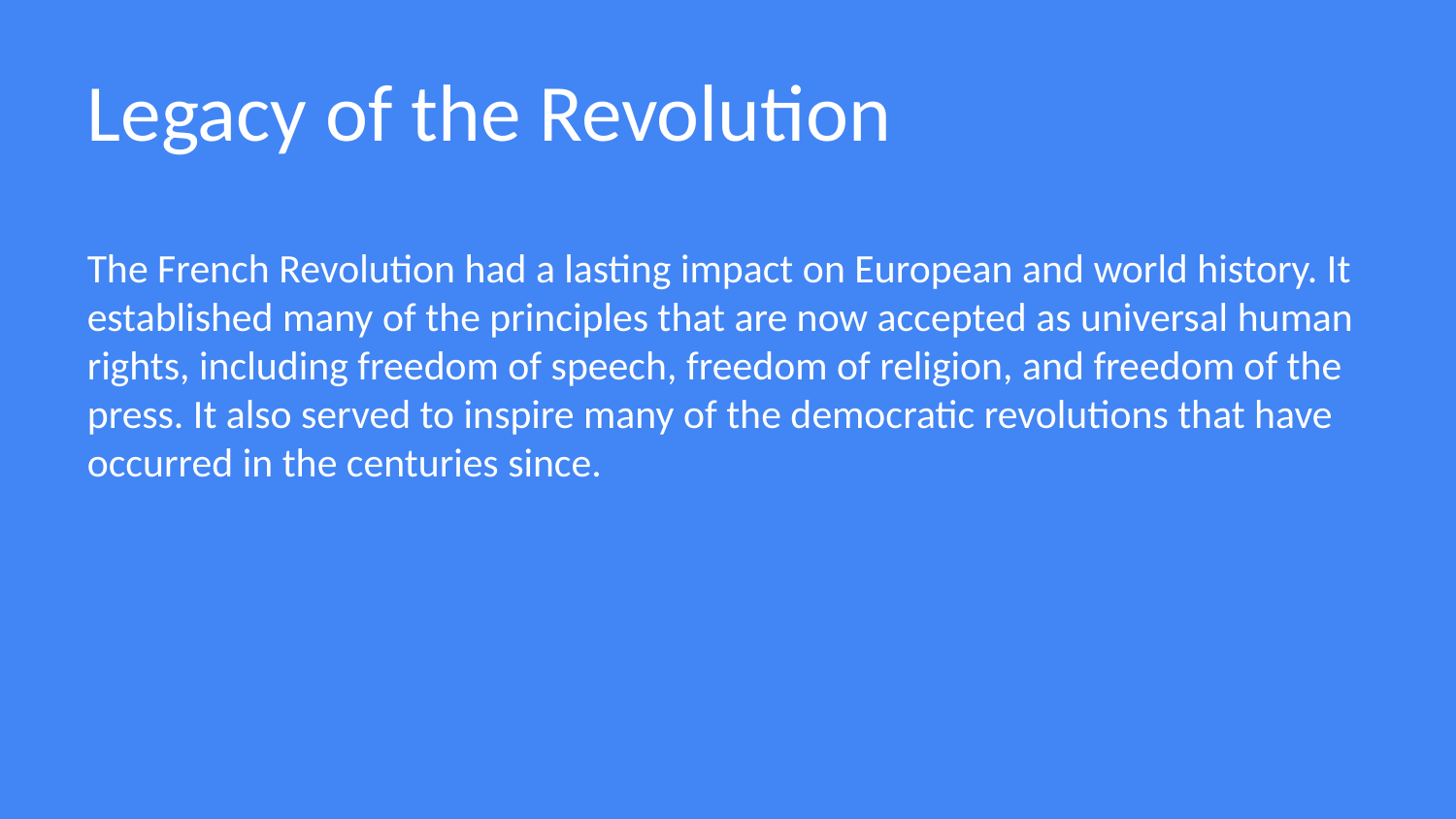

Legacy of the Revolution
The French Revolution had a lasting impact on European and world history. It established many of the principles that are now accepted as universal human rights, including freedom of speech, freedom of religion, and freedom of the press. It also served to inspire many of the democratic revolutions that have occurred in the centuries since.